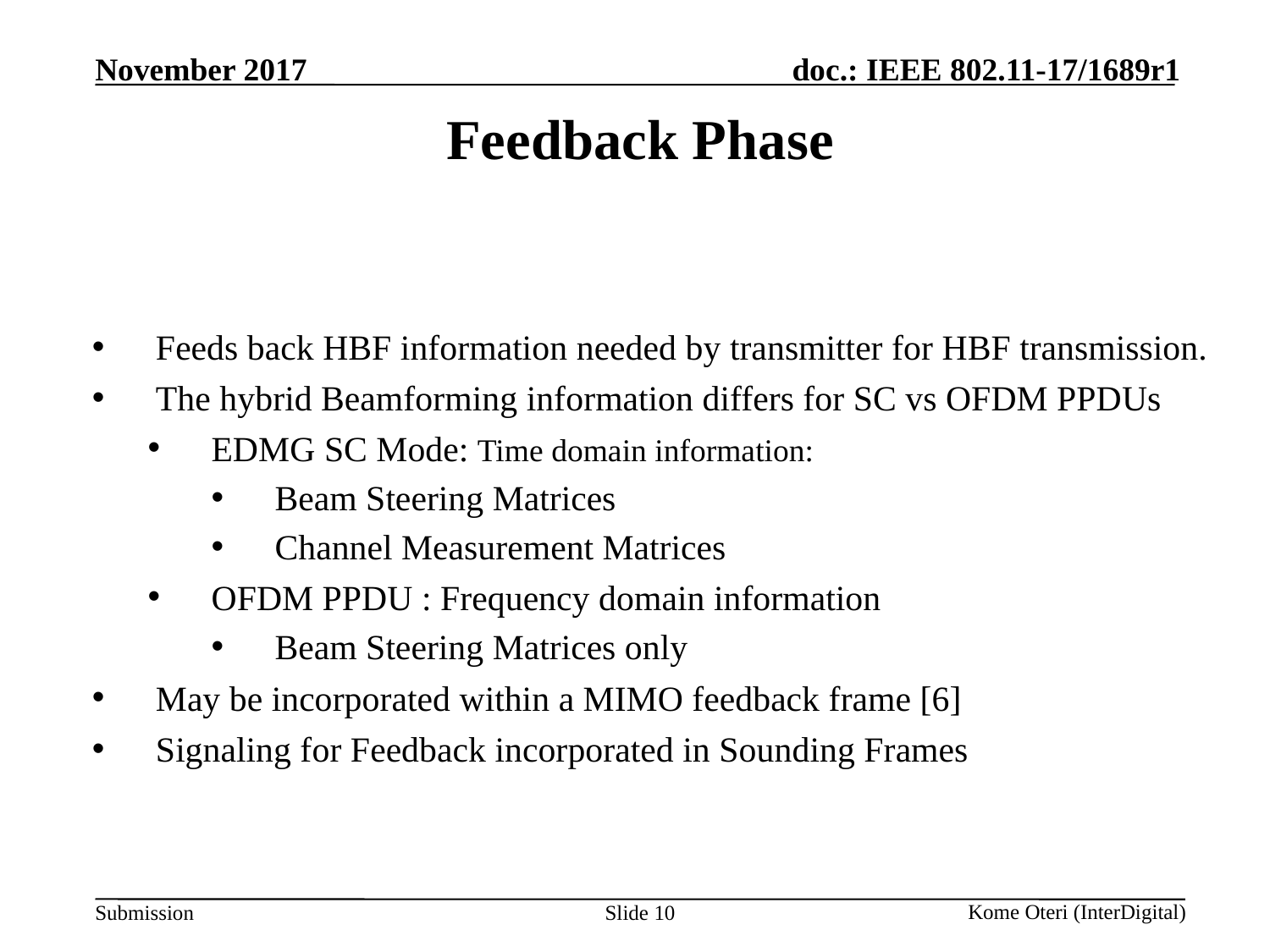

# Feedback Phase
Feeds back HBF information needed by transmitter for HBF transmission.
The hybrid Beamforming information differs for SC vs OFDM PPDUs
EDMG SC Mode: Time domain information:
Beam Steering Matrices
Channel Measurement Matrices
OFDM PPDU : Frequency domain information
Beam Steering Matrices only
May be incorporated within a MIMO feedback frame [6]
Signaling for Feedback incorporated in Sounding Frames

Slide 10